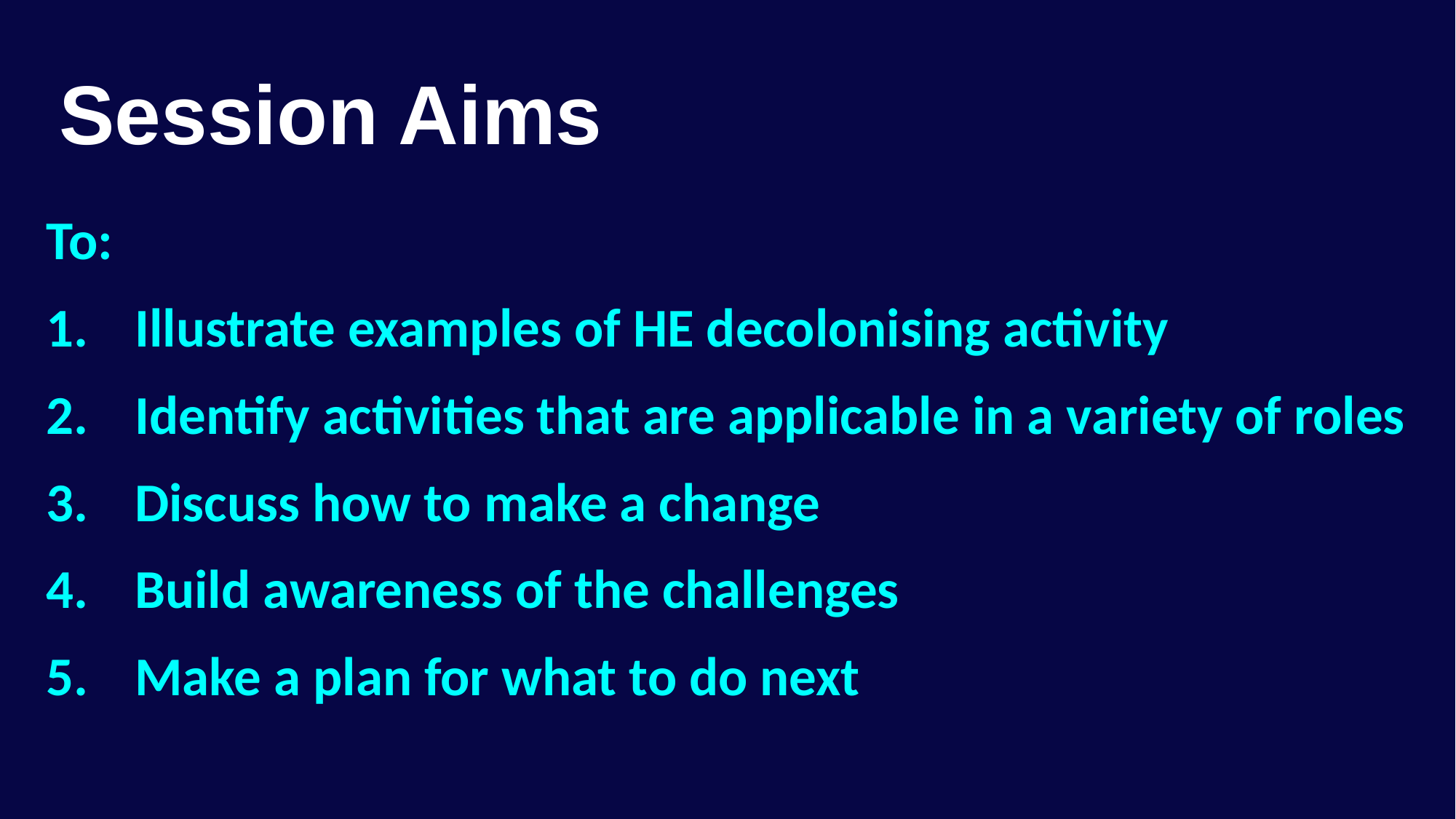

Slide Title 6
Session Aims
To:
Illustrate examples of HE decolonising activity
Identify activities that are applicable in a variety of roles
Discuss how to make a change
Build awareness of the challenges
Make a plan for what to do next